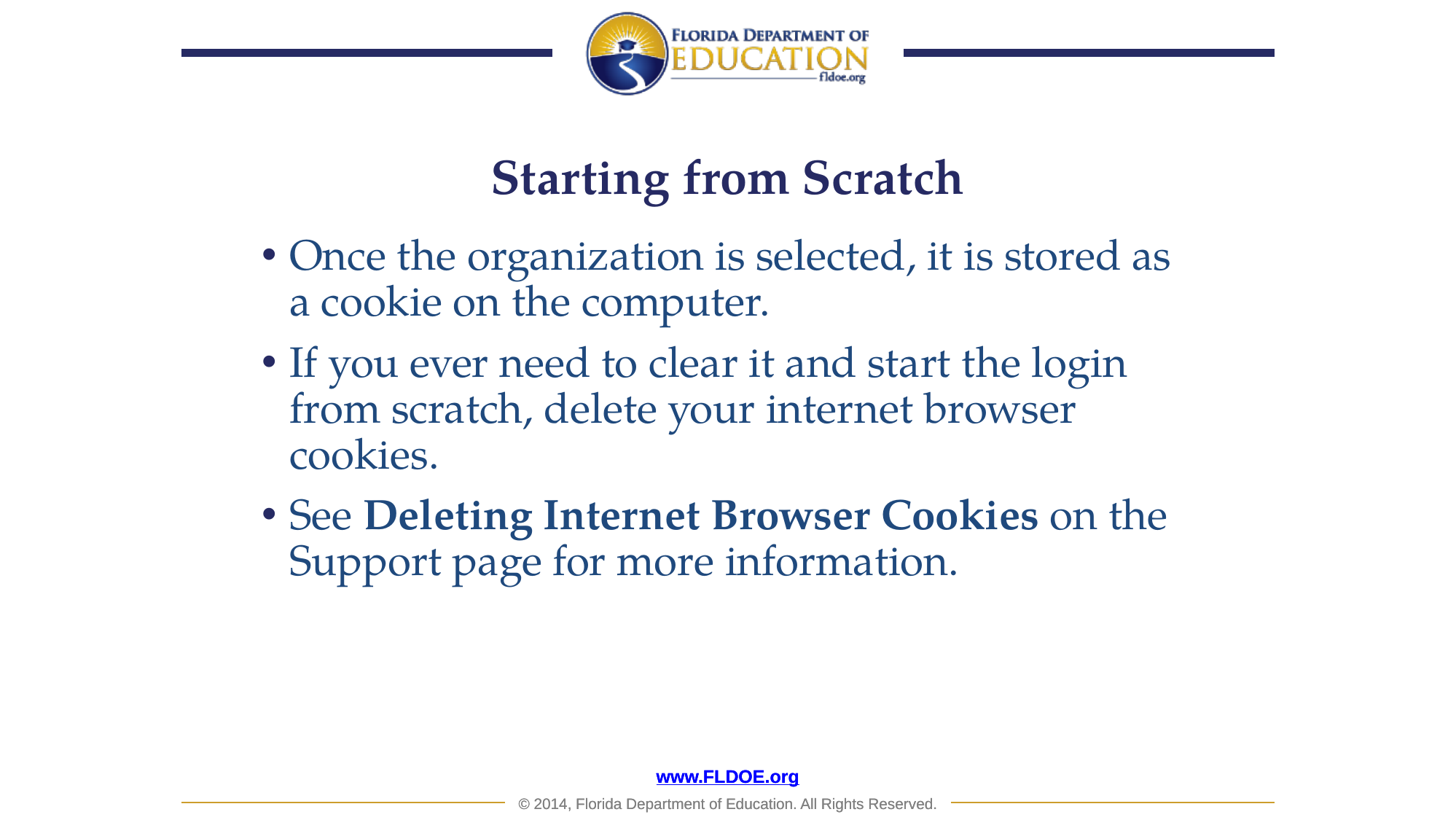

# Starting from Scratch
Once the organization is selected, it is stored as a cookie on the computer.
If you ever need to clear it and start the login from scratch, delete your internet browser cookies.
See Deleting Internet Browser Cookies on the Support page for more information.